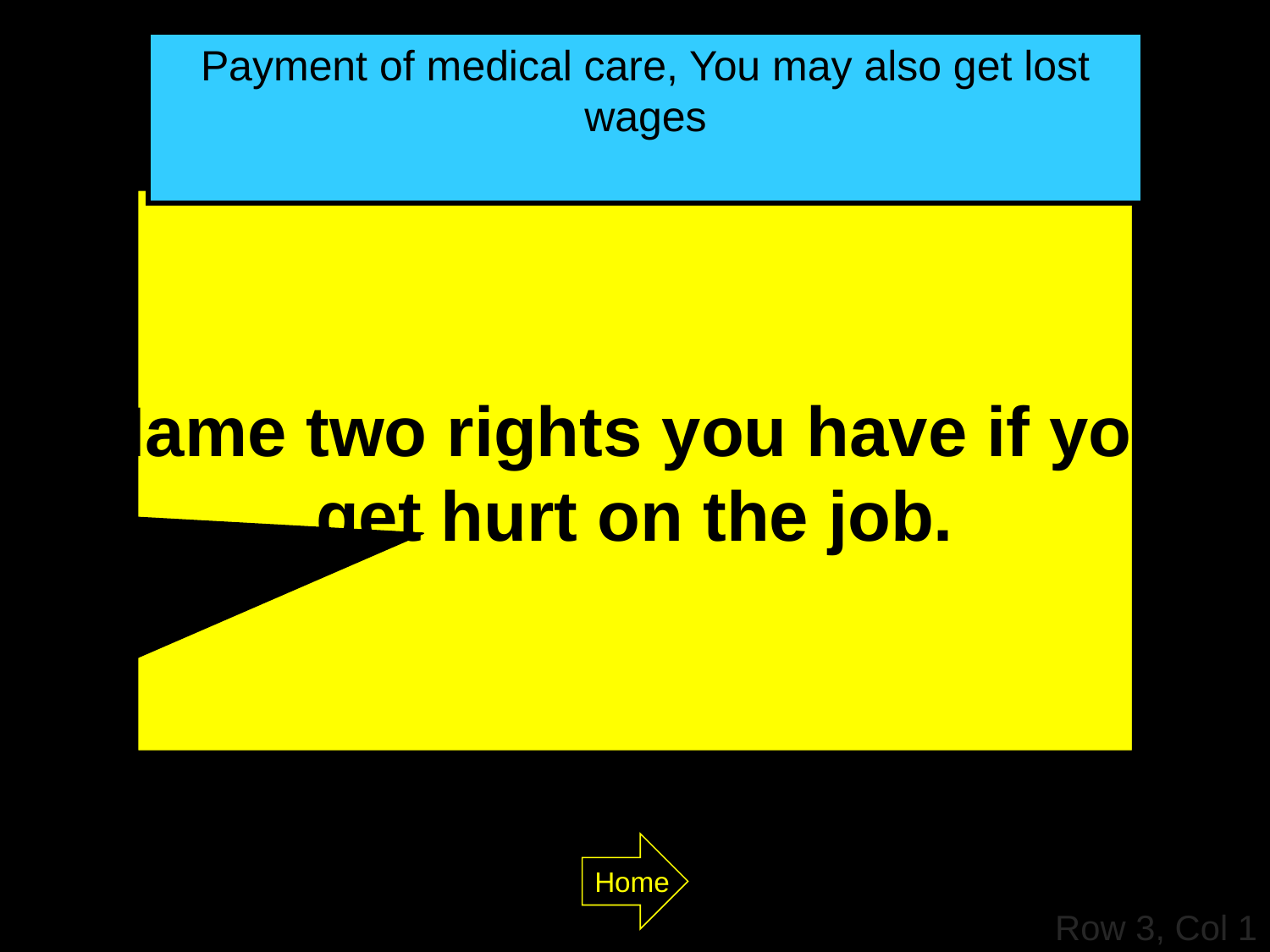

Payment of medical care, You may also get lost wages
Name two rights you have if you
get hurt on the job.
Home
Row 3, Col 1